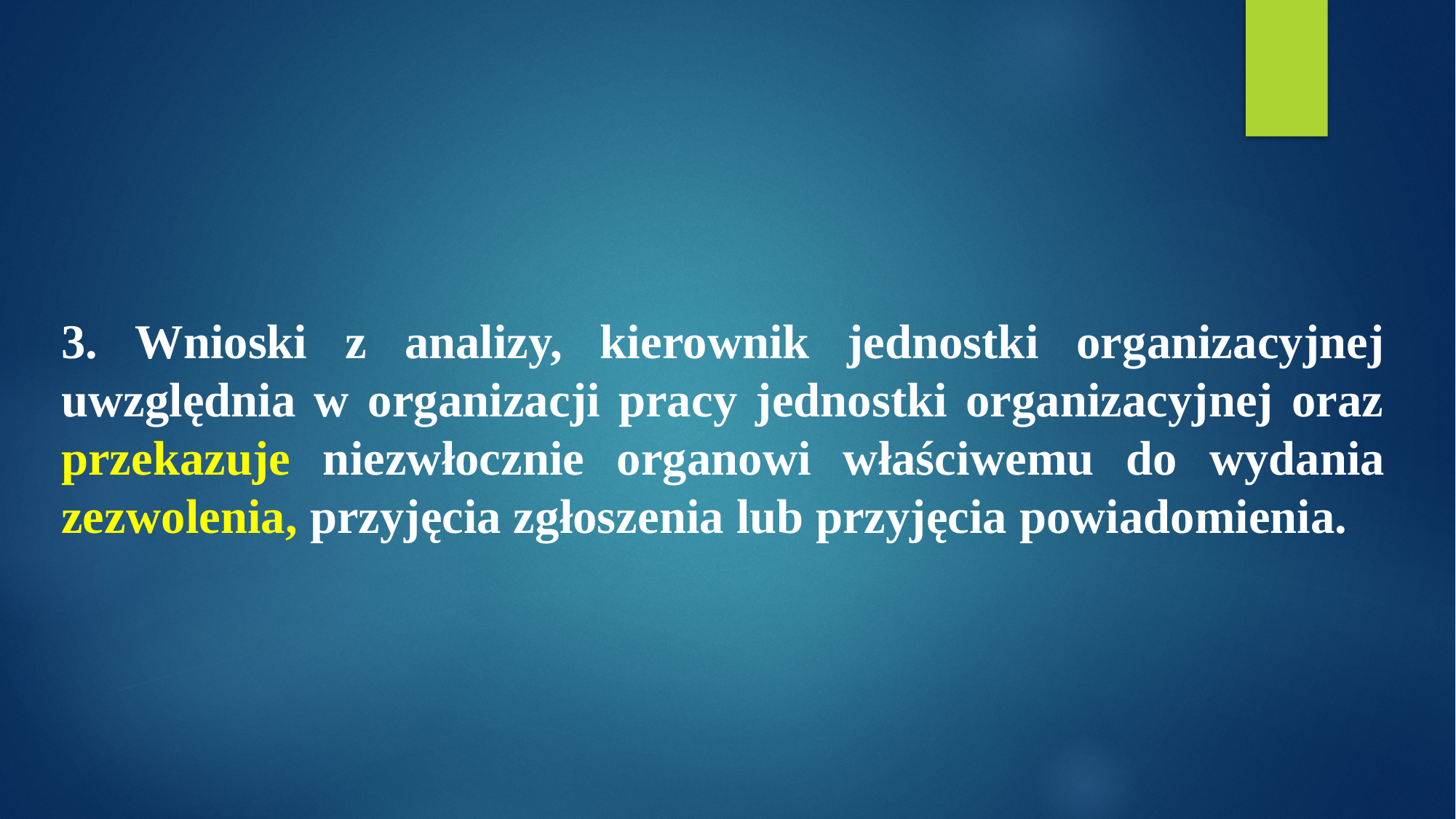

3. Wnioski z analizy, kierownik jednostki organizacyjnej uwzględnia w organizacji pracy jednostki organizacyjnej oraz przekazuje niezwłocznie organowi właściwemu do wydania zezwolenia, przyjęcia zgłoszenia lub przyjęcia powiadomienia.